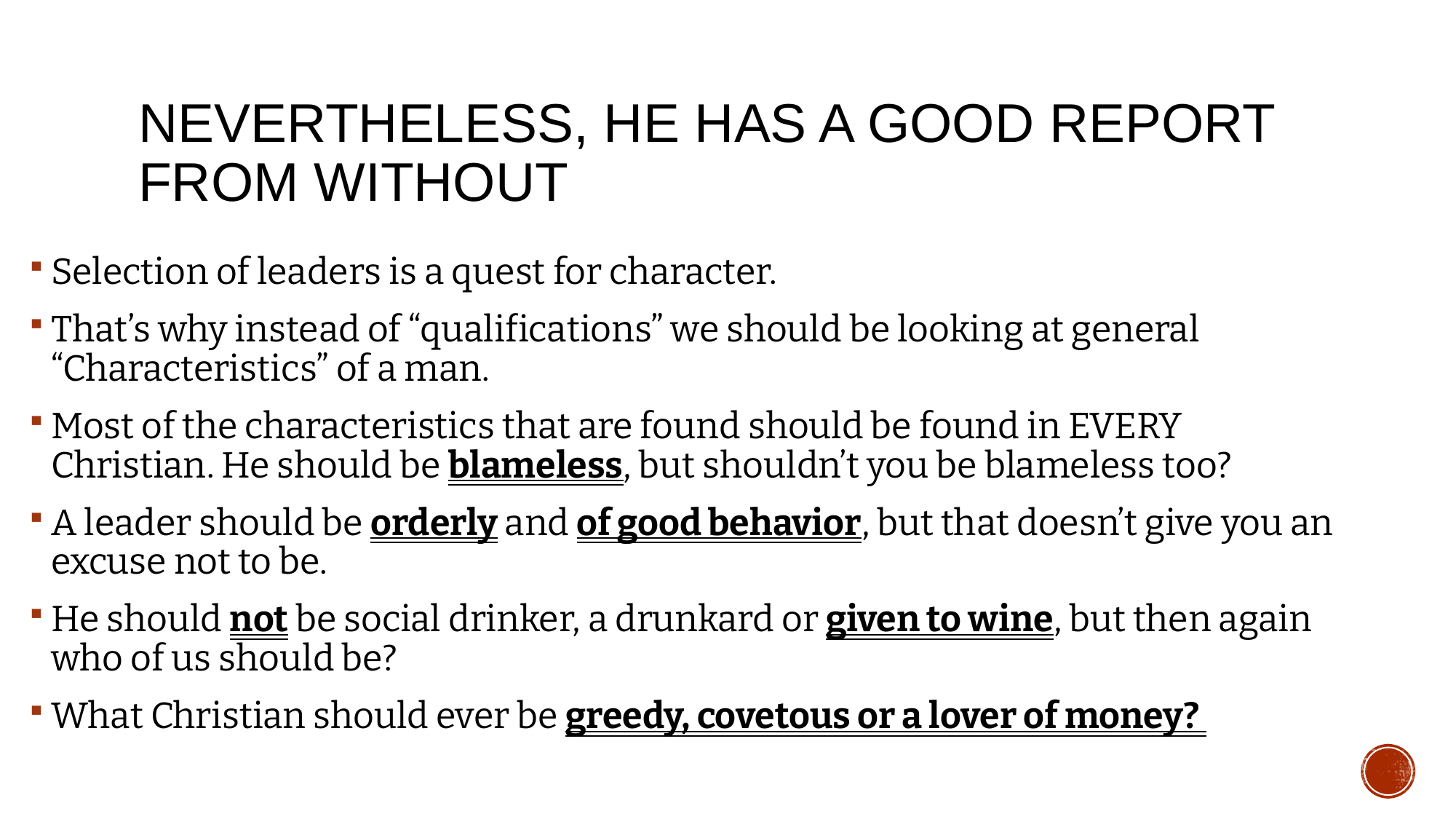

# Nevertheless, He Has a Good Report From Without
Selection of leaders is a quest for character.
That’s why instead of “qualifications” we should be looking at general “Characteristics” of a man.
Most of the characteristics that are found should be found in EVERY Christian. He should be blameless, but shouldn’t you be blameless too?
A leader should be orderly and of good behavior, but that doesn’t give you an excuse not to be.
He should not be social drinker, a drunkard or given to wine, but then again who of us should be?
What Christian should ever be greedy, covetous or a lover of money?